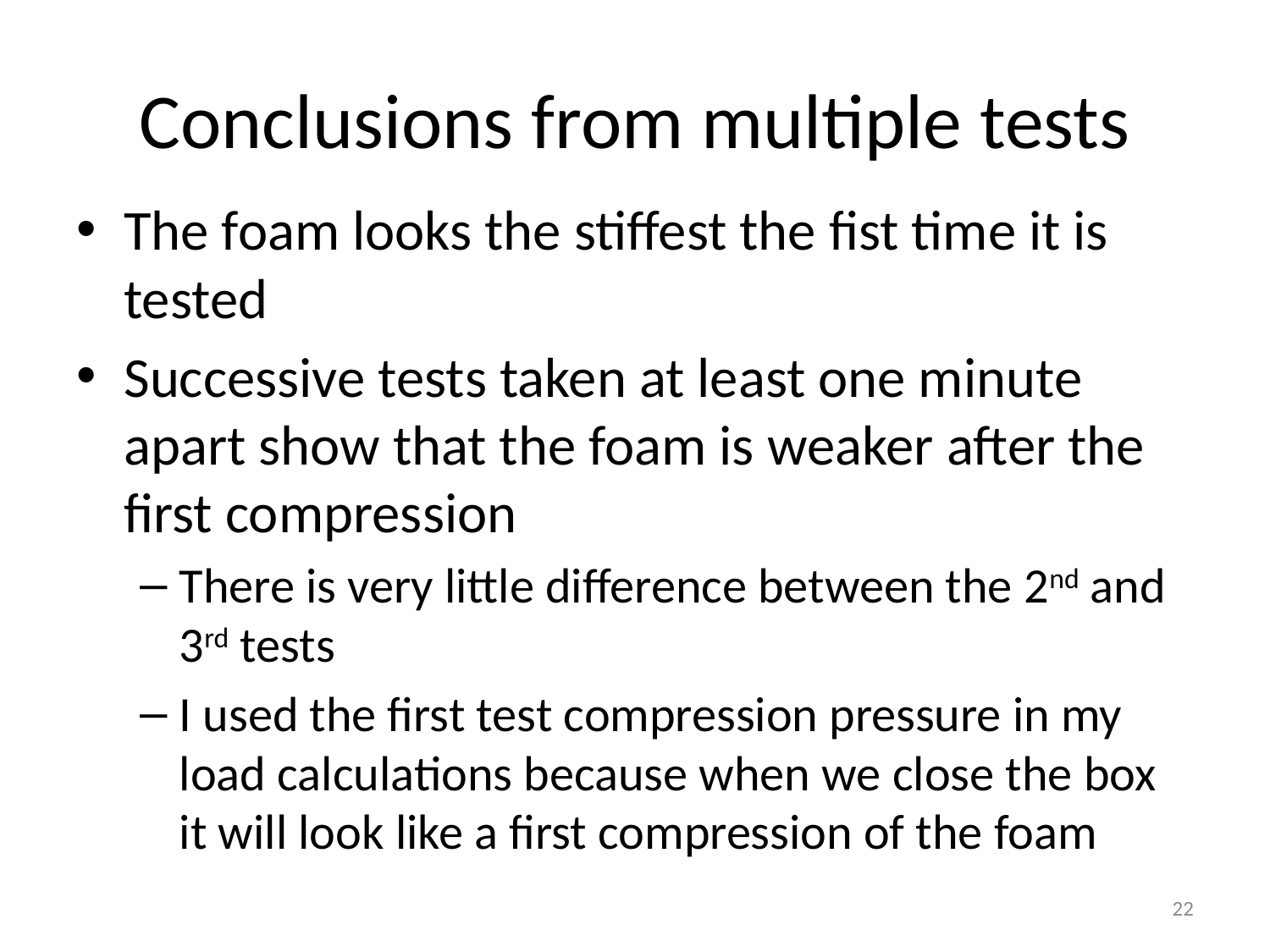

# Conclusions from multiple tests
The foam looks the stiffest the fist time it is tested
Successive tests taken at least one minute apart show that the foam is weaker after the first compression
There is very little difference between the 2nd and 3rd tests
I used the first test compression pressure in my load calculations because when we close the box it will look like a first compression of the foam
22